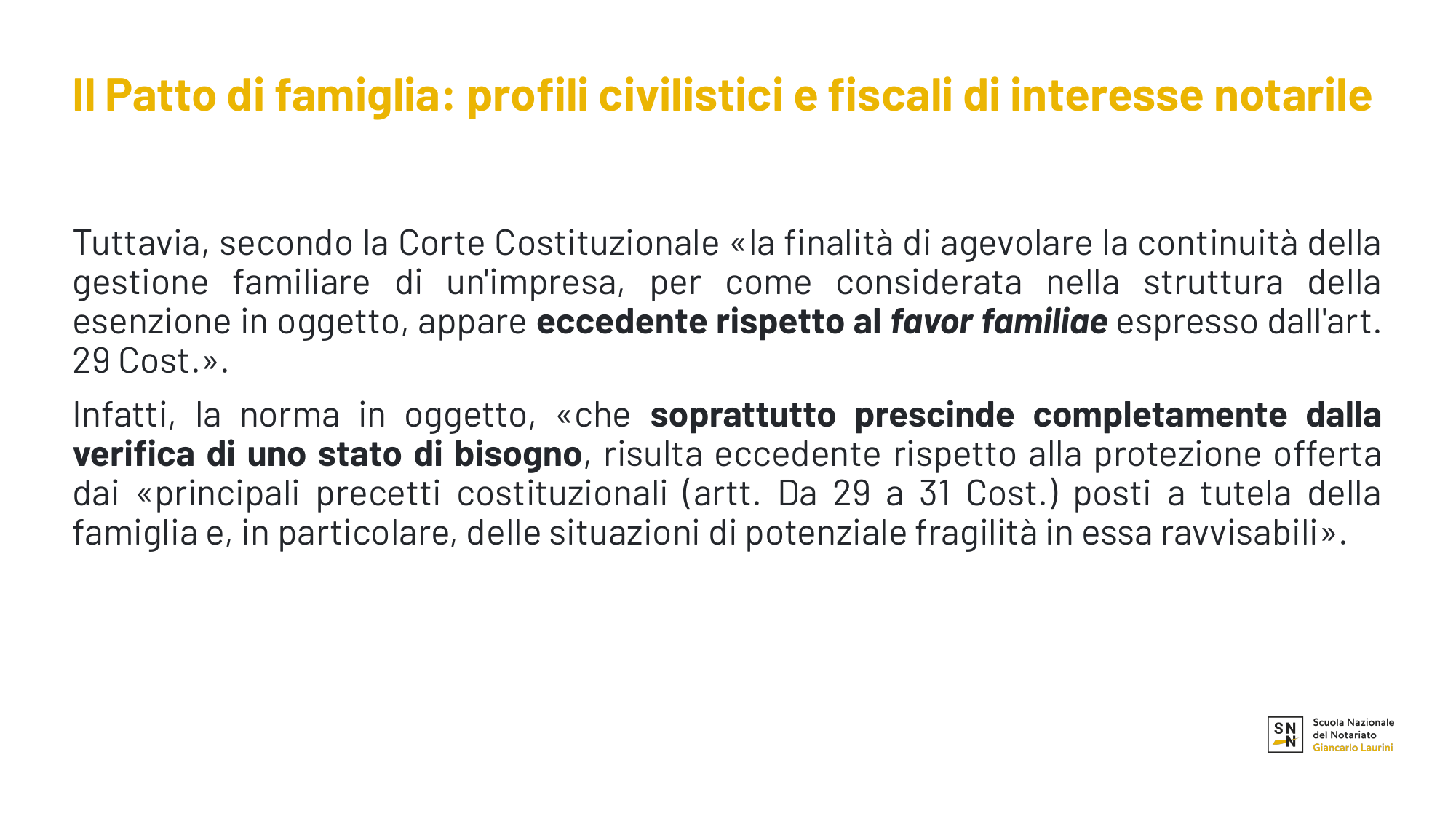

# Il Patto di famiglia: profili civilistici e fiscali di interesse notarile
Tuttavia, secondo la Corte Costituzionale «la finalità di agevolare la continuità della gestione familiare di un'impresa, per come considerata nella struttura della esenzione in oggetto, appare eccedente rispetto al favor familiae espresso dall'art. 29 Cost.».
Infatti, la norma in oggetto, «che soprattutto prescinde completamente dalla verifica di uno stato di bisogno, risulta eccedente rispetto alla protezione offerta dai «principali precetti costituzionali (artt. Da 29 a 31 Cost.) posti a tutela della famiglia e, in particolare, delle situazioni di potenziale fragilità in essa ravvisabili».